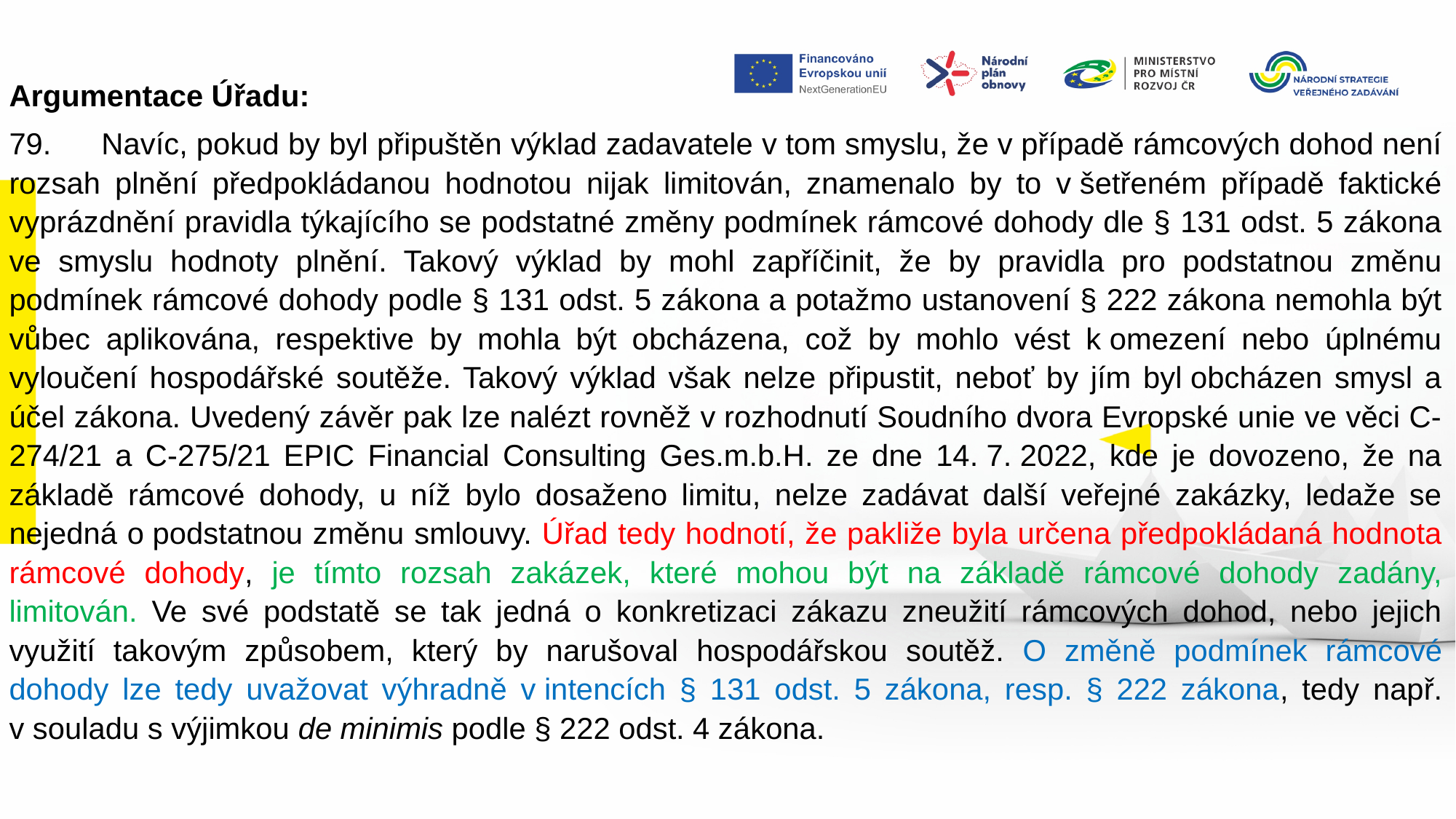

Argumentace Úřadu:
79.      Navíc, pokud by byl připuštěn výklad zadavatele v tom smyslu, že v případě rámcových dohod není rozsah plnění předpokládanou hodnotou nijak limitován, znamenalo by to v šetřeném případě faktické vyprázdnění pravidla týkajícího se podstatné změny podmínek rámcové dohody dle § 131 odst. 5 zákona ve smyslu hodnoty plnění. Takový výklad by mohl zapříčinit, že by pravidla pro podstatnou změnu podmínek rámcové dohody podle § 131 odst. 5 zákona a potažmo ustanovení § 222 zákona nemohla být vůbec aplikována, respektive by mohla být obcházena, což by mohlo vést k omezení nebo úplnému vyloučení hospodářské soutěže. Takový výklad však nelze připustit, neboť by jím byl obcházen smysl a účel zákona. Uvedený závěr pak lze nalézt rovněž v rozhodnutí Soudního dvora Evropské unie ve věci C-274/21 a C-275/21 EPIC Financial Consulting Ges.m.b.H. ze dne 14. 7. 2022, kde je dovozeno, že na základě rámcové dohody, u níž bylo dosaženo limitu, nelze zadávat další veřejné zakázky, ledaže se nejedná o podstatnou změnu smlouvy. Úřad tedy hodnotí, že pakliže byla určena předpokládaná hodnota rámcové dohody, je tímto rozsah zakázek, které mohou být na základě rámcové dohody zadány, limitován. Ve své podstatě se tak jedná o konkretizaci zákazu zneužití rámcových dohod, nebo jejich využití takovým způsobem, který by narušoval hospodářskou soutěž. O změně podmínek rámcové dohody lze tedy uvažovat výhradně v intencích § 131 odst. 5 zákona, resp. § 222 zákona, tedy např. v souladu s výjimkou de minimis podle § 222 odst. 4 zákona.